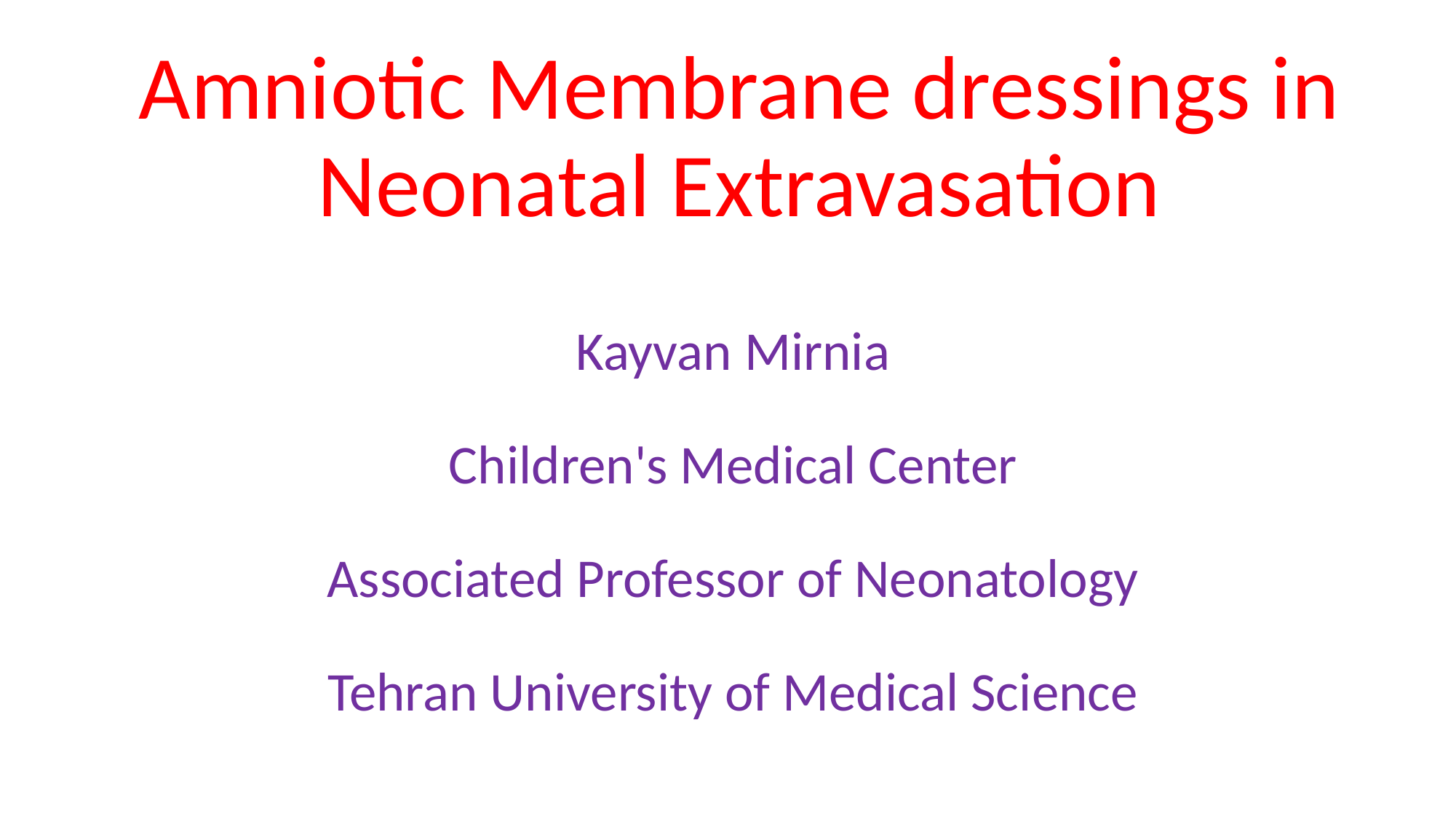

# Amniotic Membrane dressings in Neonatal Extravasation
Kayvan Mirnia
Children's Medical Center
Associated Professor of Neonatology
Tehran University of Medical Science